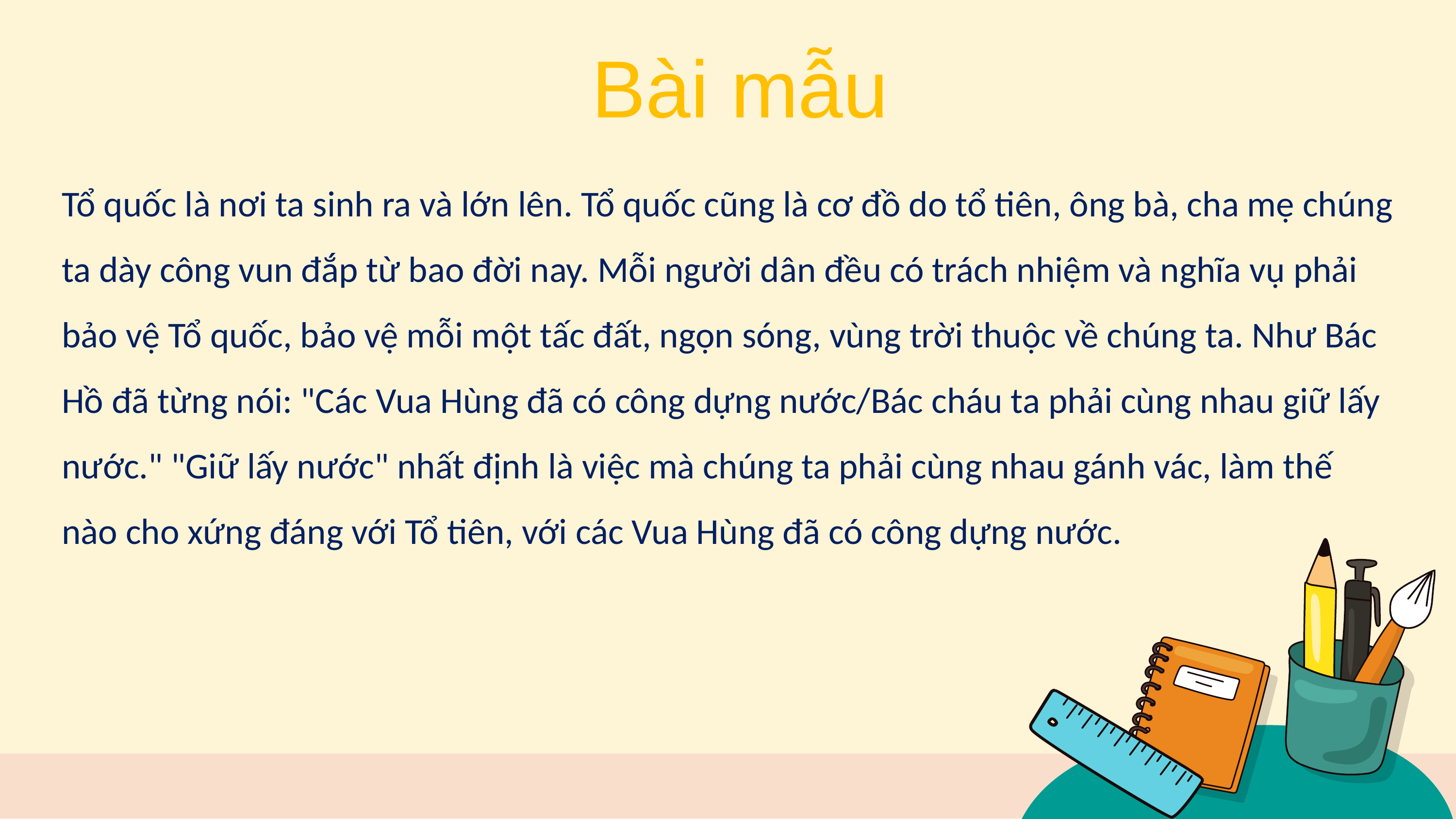

Bài mẫu
Tổ quốc là nơi ta sinh ra và lớn lên. Tổ quốc cũng là cơ đồ do tổ tiên, ông bà, cha mẹ chúng ta dày công vun đắp từ bao đời nay. Mỗi người dân đều có trách nhiệm và nghĩa vụ phải bảo vệ Tổ quốc, bảo vệ mỗi một tấc đất, ngọn sóng, vùng trời thuộc về chúng ta. Như Bác Hồ đã từng nói: "Các Vua Hùng đã có công dựng nước/Bác cháu ta phải cùng nhau giữ lấy nước." "Giữ lấy nước" nhất định là việc mà chúng ta phải cùng nhau gánh vác, làm thế nào cho xứng đáng với Tổ tiên, với các Vua Hùng đã có công dựng nước.